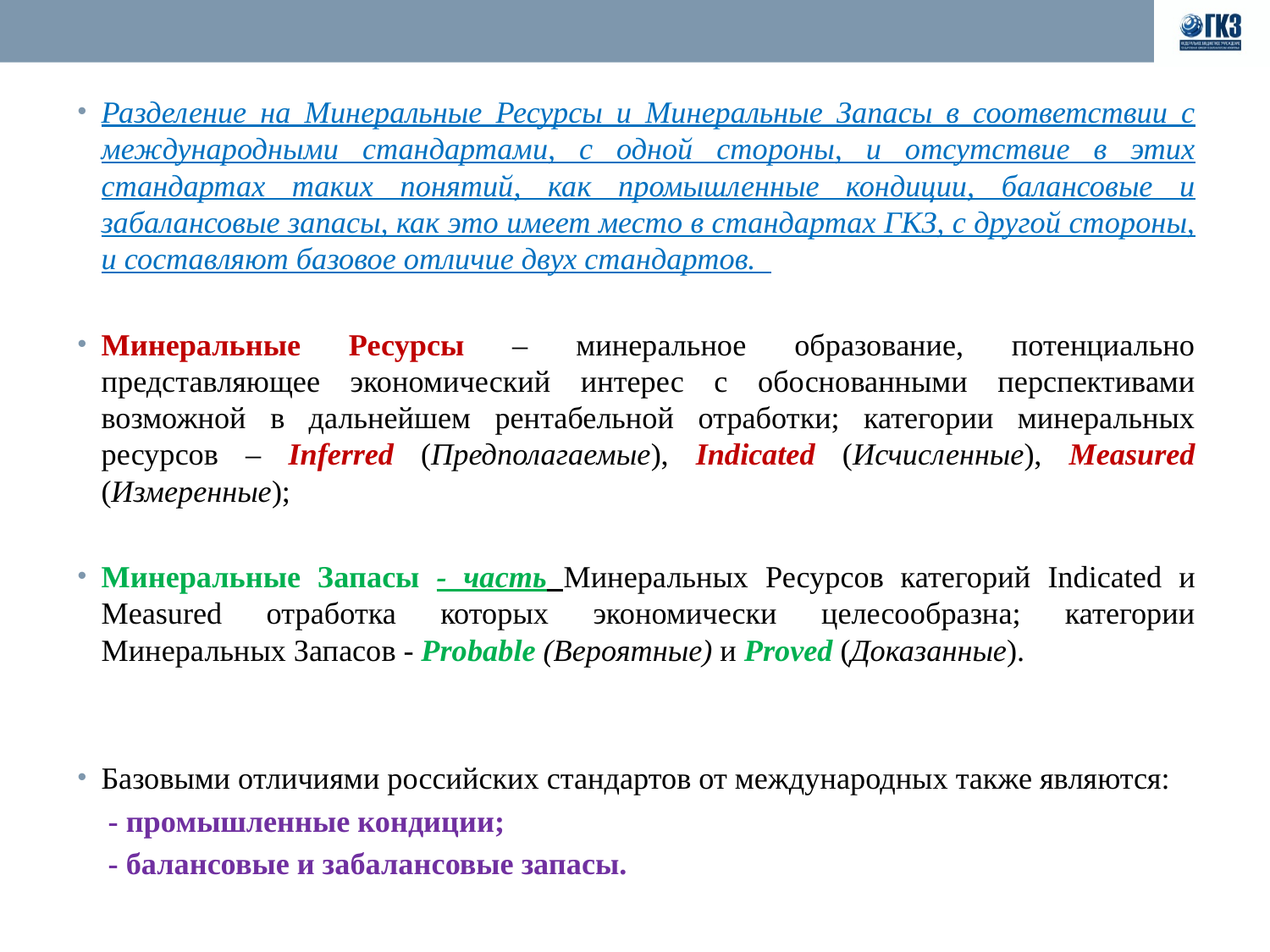

# Базовые отличия стандартов ГКЗ и семейства CRIRSCO
Разделение на Минеральные Ресурсы и Минеральные Запасы в соответствии с международными стандартами, с одной стороны, и отсутствие в этих стандартах таких понятий, как промышленные кондиции, балансовые и забалансовые запасы, как это имеет место в стандартах ГКЗ, с другой стороны, и составляют базовое отличие двух стандартов.

Минеральные Ресурсы – минеральное образование, потенциально представляющее экономический интерес с обоснованными перспективами возможной в дальнейшем рентабельной отработки; категории минеральных ресурсов – Inferred (Предполагаемые), Indicated (Исчисленные), Measured (Измеренные);

Минеральные Запасы - часть Минеральных Ресурсов категорий Indicated и Measured отработка которых экономически целесообразна; категории Минеральных Запасов - Probable (Вероятные) и Proved (Доказанные).

Базовыми отличиями российских стандартов от международных также являются:
    - промышленные кондиции;
    - балансовые и забалансовые запасы.